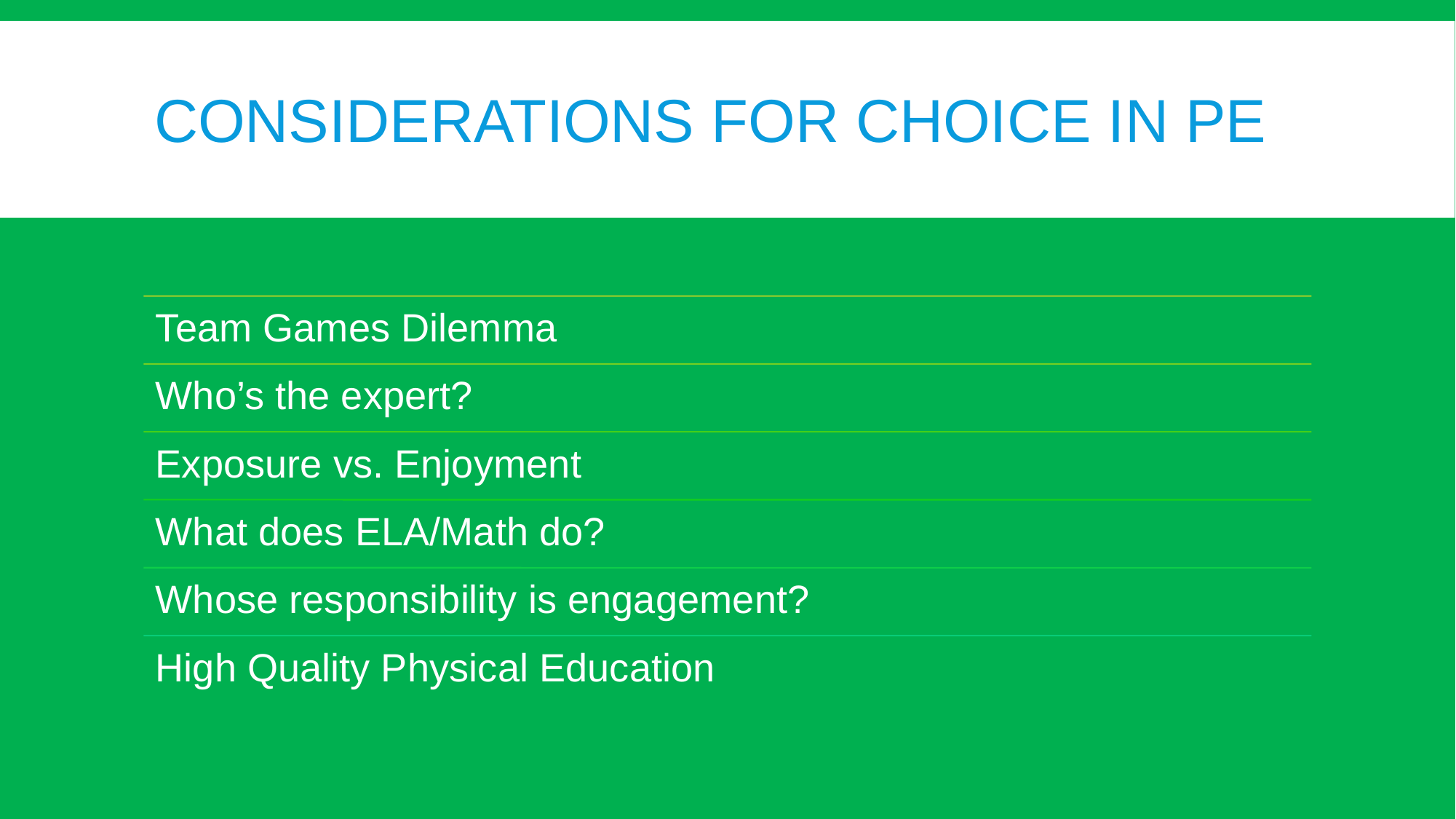

# Considerations for choice in pe
Team Games Dilemma
Who’s the expert?
Exposure vs. Enjoyment
What does ELA/Math do?
Whose responsibility is engagement?
High Quality Physical Education